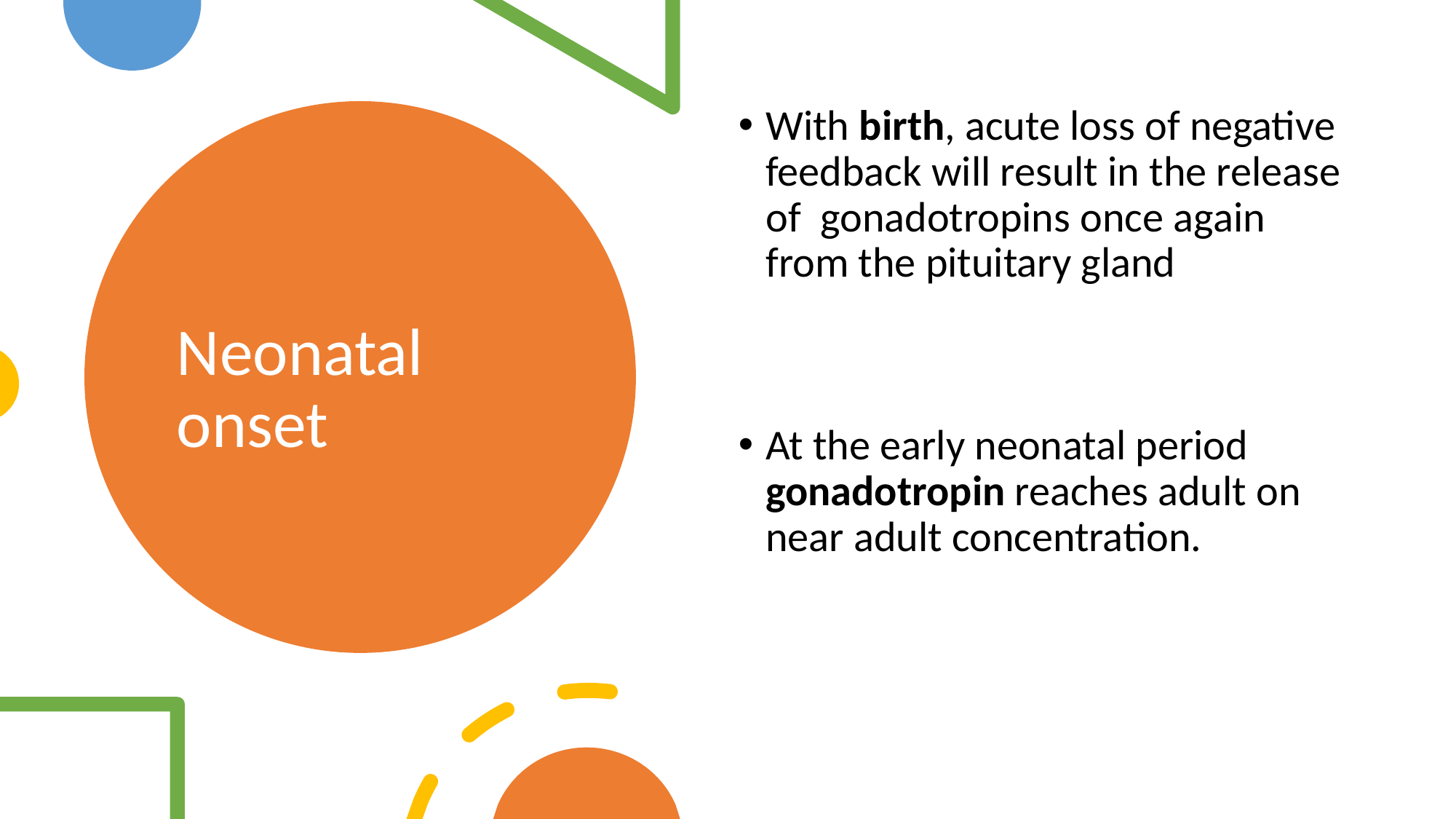

With birth, acute loss of negative feedback will result in the release of  gonadotropins once again from the pituitary gland

At the early neonatal period gonadotropin reaches adult on near adult concentration.

# Neonatal onset